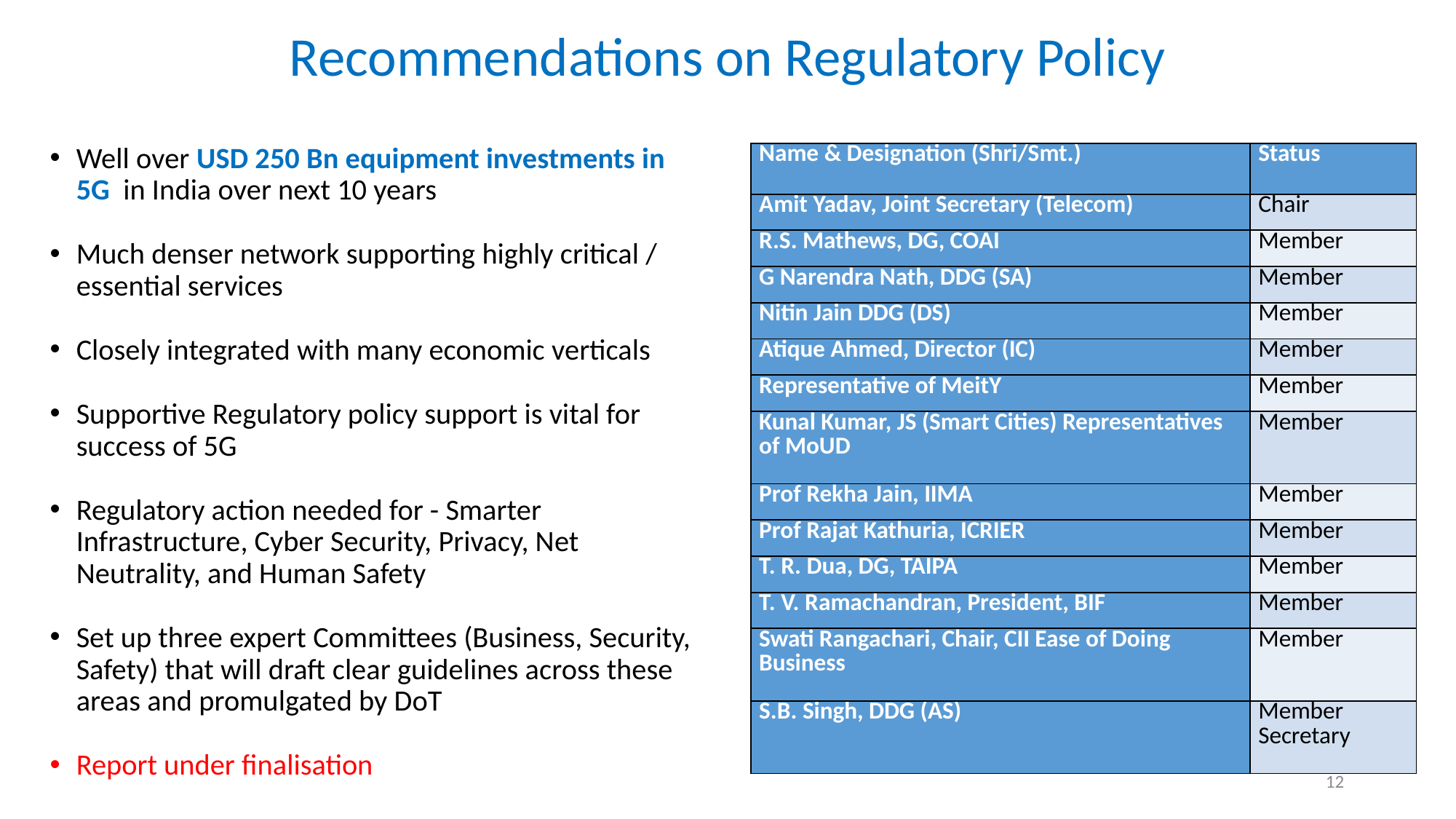

# Recommendations on Regulatory Policy
Well over USD 250 Bn equipment investments in 5G  in India over next 10 years
Much denser network supporting highly critical / essential services
Closely integrated with many economic verticals
Supportive Regulatory policy support is vital for success of 5G
Regulatory action needed for - Smarter Infrastructure, Cyber Security, Privacy, Net Neutrality, and Human Safety
Set up three expert Committees (Business, Security, Safety) that will draft clear guidelines across these areas and promulgated by DoT
Report under finalisation
| Name & Designation (Shri/Smt.) | Status |
| --- | --- |
| Amit Yadav, Joint Secretary (Telecom) | Chair |
| R.S. Mathews, DG, COAI | Member |
| G Narendra Nath, DDG (SA) | Member |
| Nitin Jain DDG (DS) | Member |
| Atique Ahmed, Director (IC) | Member |
| Representative of MeitY | Member |
| Kunal Kumar, JS (Smart Cities) Representatives of MoUD | Member |
| Prof Rekha Jain, IIMA | Member |
| Prof Rajat Kathuria, ICRIER | Member |
| T. R. Dua, DG, TAIPA | Member |
| T. V. Ramachandran, President, BIF | Member |
| Swati Rangachari, Chair, CII Ease of Doing Business | Member |
| S.B. Singh, DDG (AS) | Member Secretary |
12